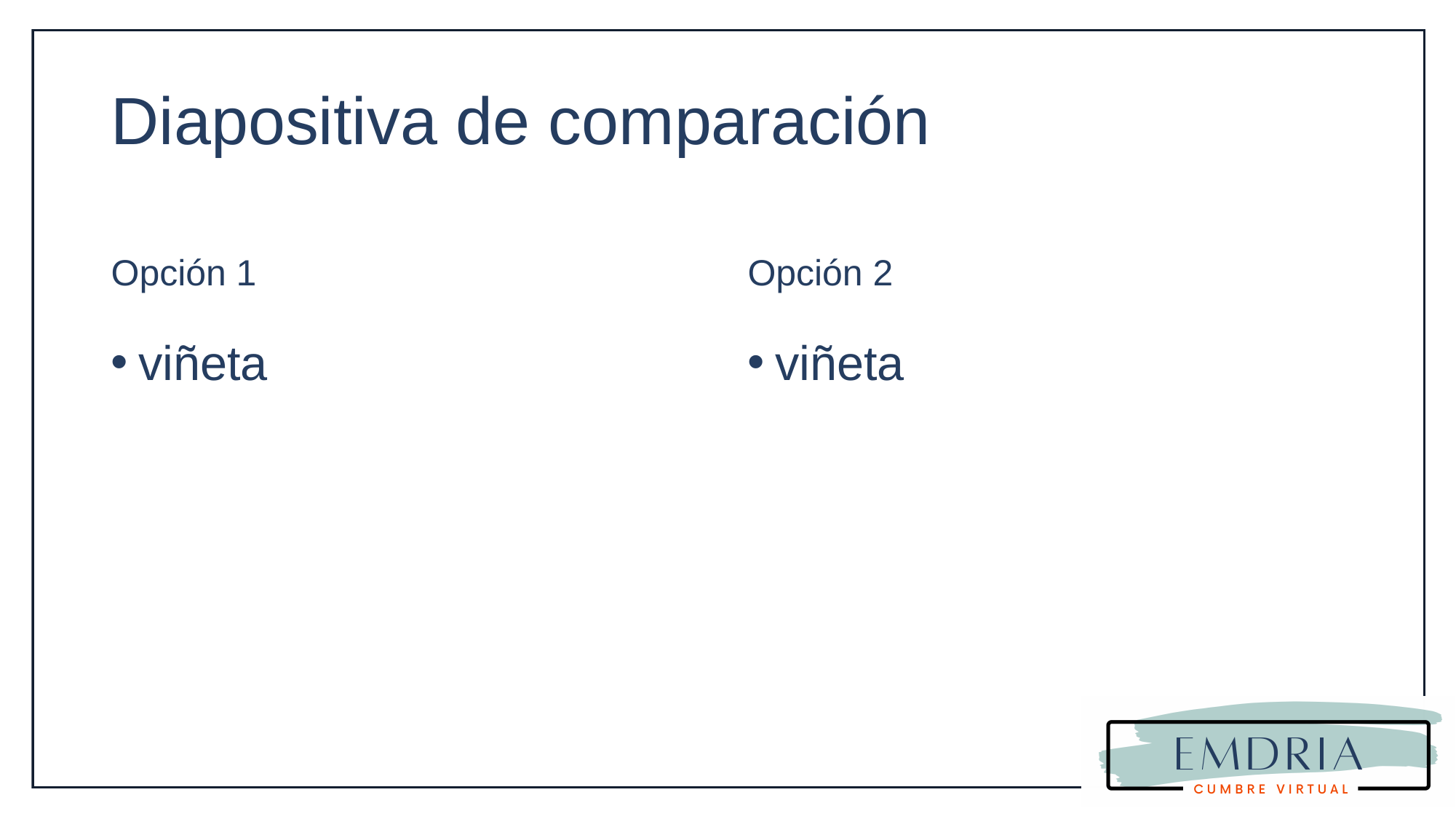

# Diapositiva de comparación
Opción 1
Opción 2
viñeta
viñeta